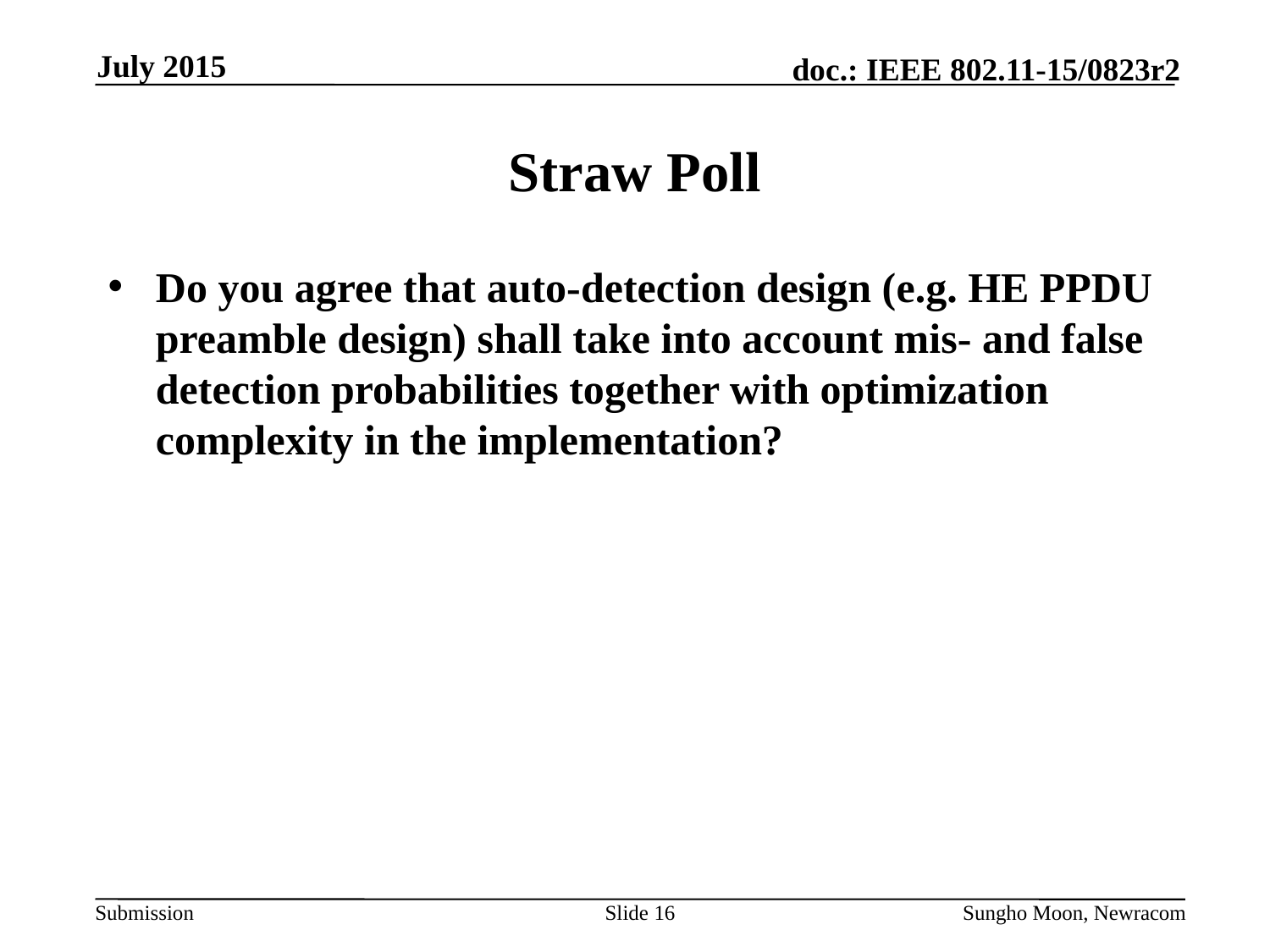

July 2015
# Straw Poll
Do you agree that auto-detection design (e.g. HE PPDU preamble design) shall take into account mis- and false detection probabilities together with optimization complexity in the implementation?
Slide 16
Sungho Moon, Newracom